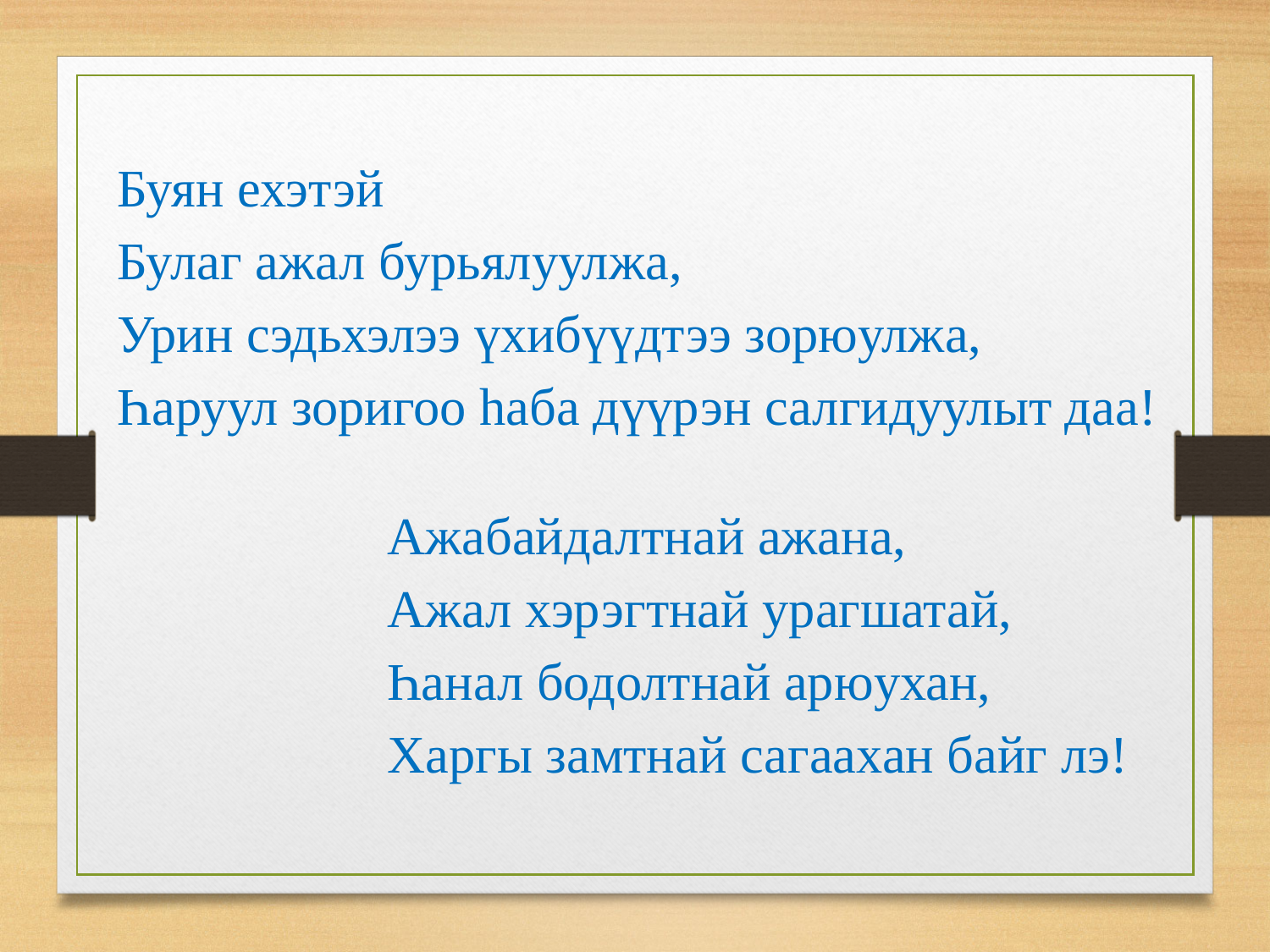

Буян ехэтэй
Булаг ажал бурьялуулжа,
Урин сэдьхэлээ үхибүүдтээ зорюулжа,
Һаруул зоригоо һаба дүүрэн салгидуулыт даа!
Ажабайдалтнай ажана,
Ажал хэрэгтнай урагшатай,
Һанал бодолтнай арюухан,
Харгы замтнай сагаахан байг лэ!